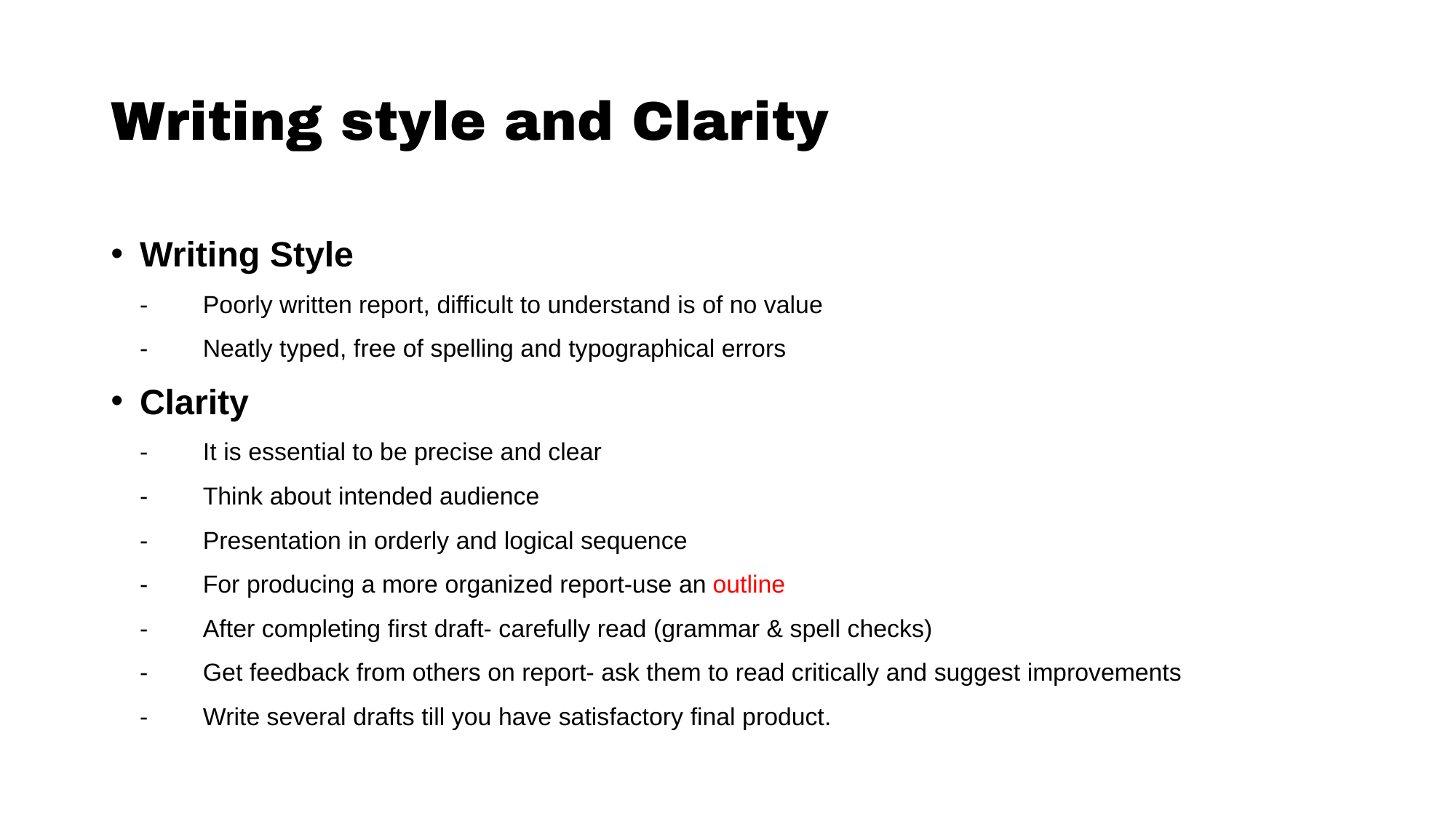

# Writing style and Clarity
Writing Style
	-	Poorly written report, difficult to understand is of no value
	-	Neatly typed, free of spelling and typographical errors
Clarity
	-	It is essential to be precise and clear
	-	Think about intended audience
	-	Presentation in orderly and logical sequence
	-	For producing a more organized report-use an outline
	-	After completing first draft- carefully read (grammar & spell checks)
	-	Get feedback from others on report- ask them to read critically and suggest improvements
	-	Write several drafts till you have satisfactory final product.